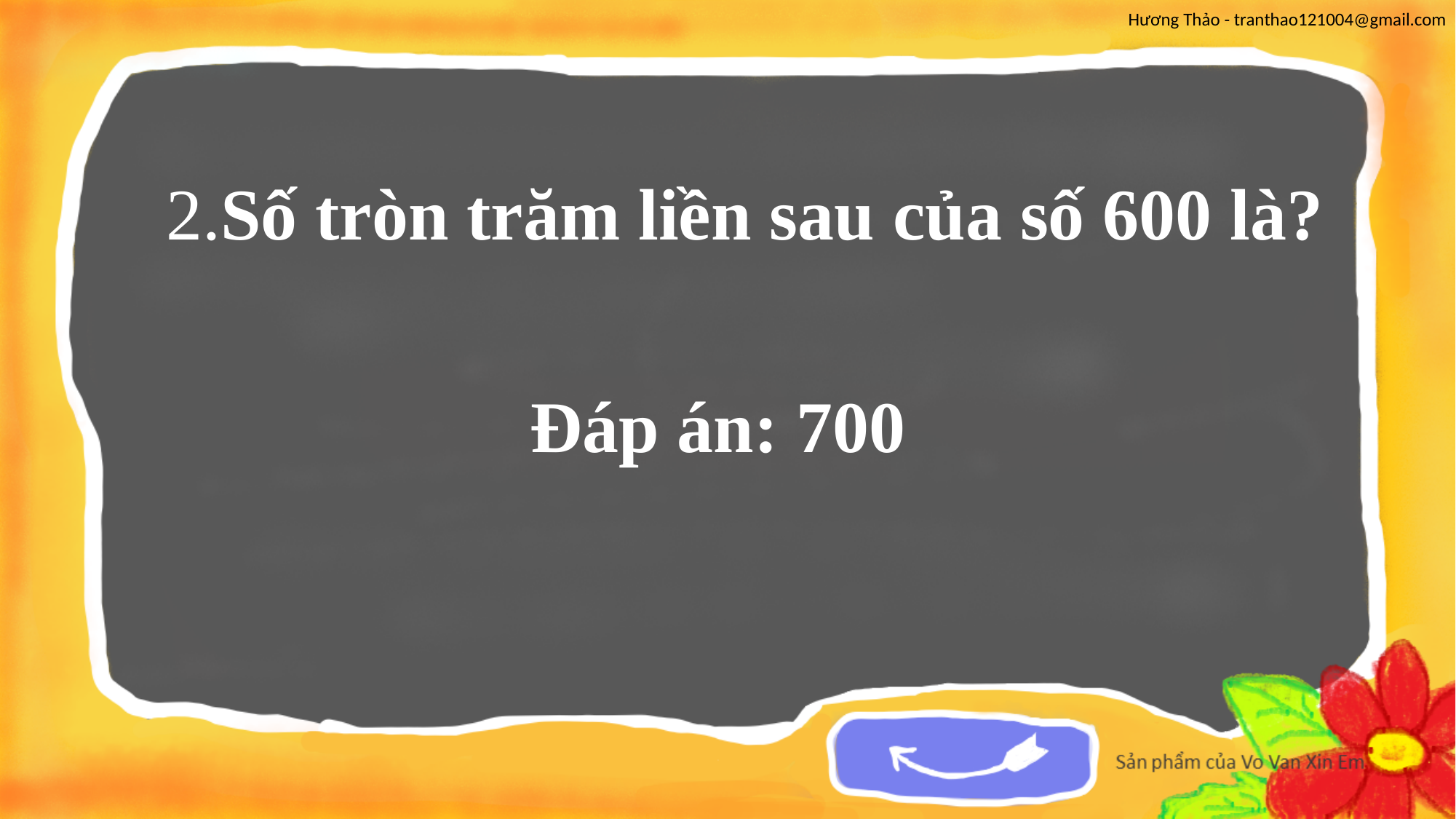

2.Số tròn trăm liền sau của số 600 là?
Đáp án: 700